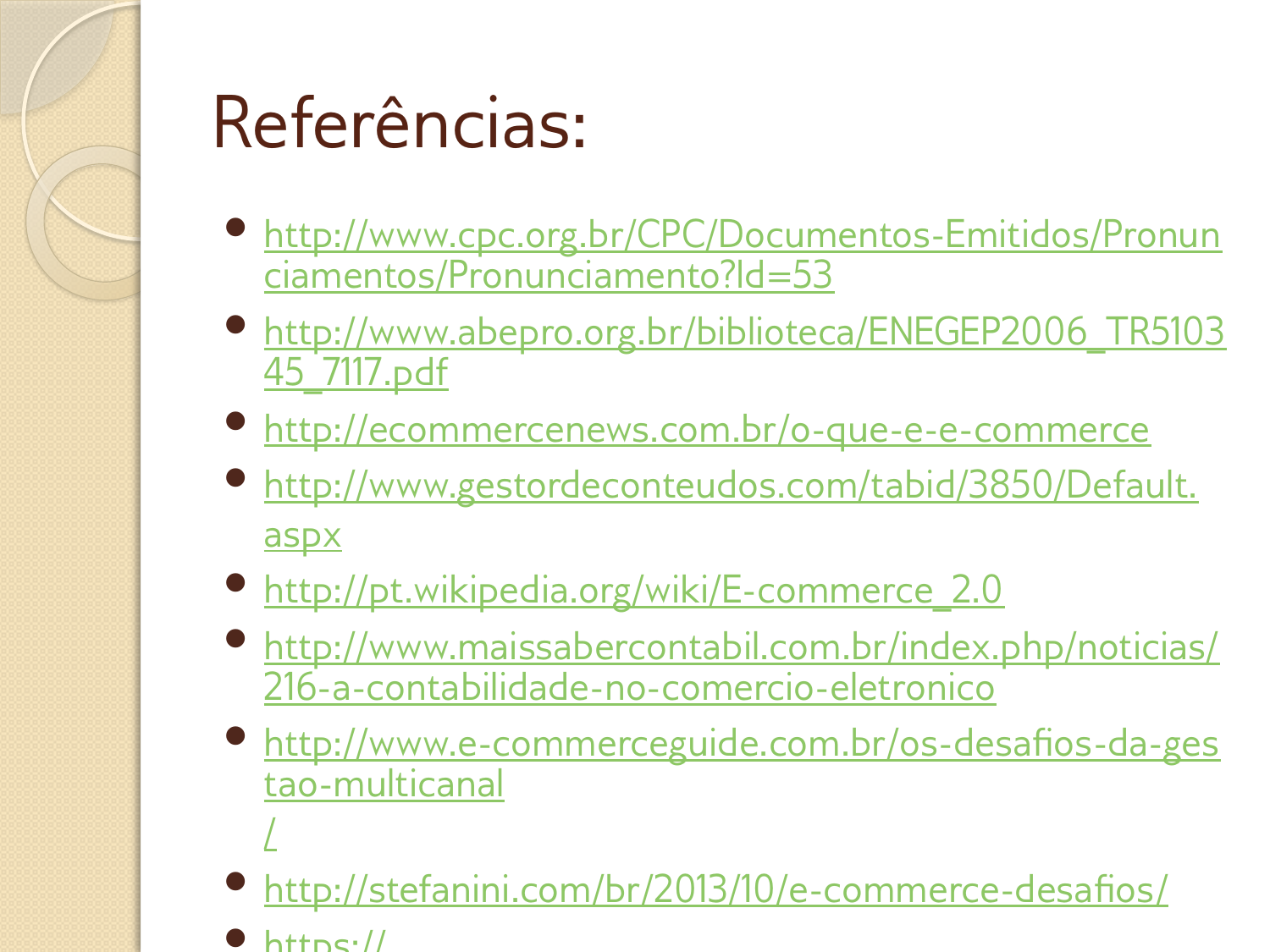

# Referências:
http://www.cpc.org.br/CPC/Documentos-Emitidos/Pronunciamentos/Pronunciamento?Id=53
http://www.abepro.org.br/biblioteca/ENEGEP2006_TR510345_7117.pdf
http://ecommercenews.com.br/o-que-e-e-commerce
http://www.gestordeconteudos.com/tabid/3850/Default.aspx
http://pt.wikipedia.org/wiki/E-commerce_2.0
http://www.maissabercontabil.com.br/index.php/noticias/216-a-contabilidade-no-comercio-eletronico
http://www.e-commerceguide.com.br/os-desafios-da-gestao-multicanal/
http://stefanini.com/br/2013/10/e-commerce-desafios/
https://www.rad.cvm.gov.br/ENETCONSULTA/frmGerenciaPaginaFRE.aspx?NumeroSequencialDocumento=44071&CodigoTipoInstituicao=2